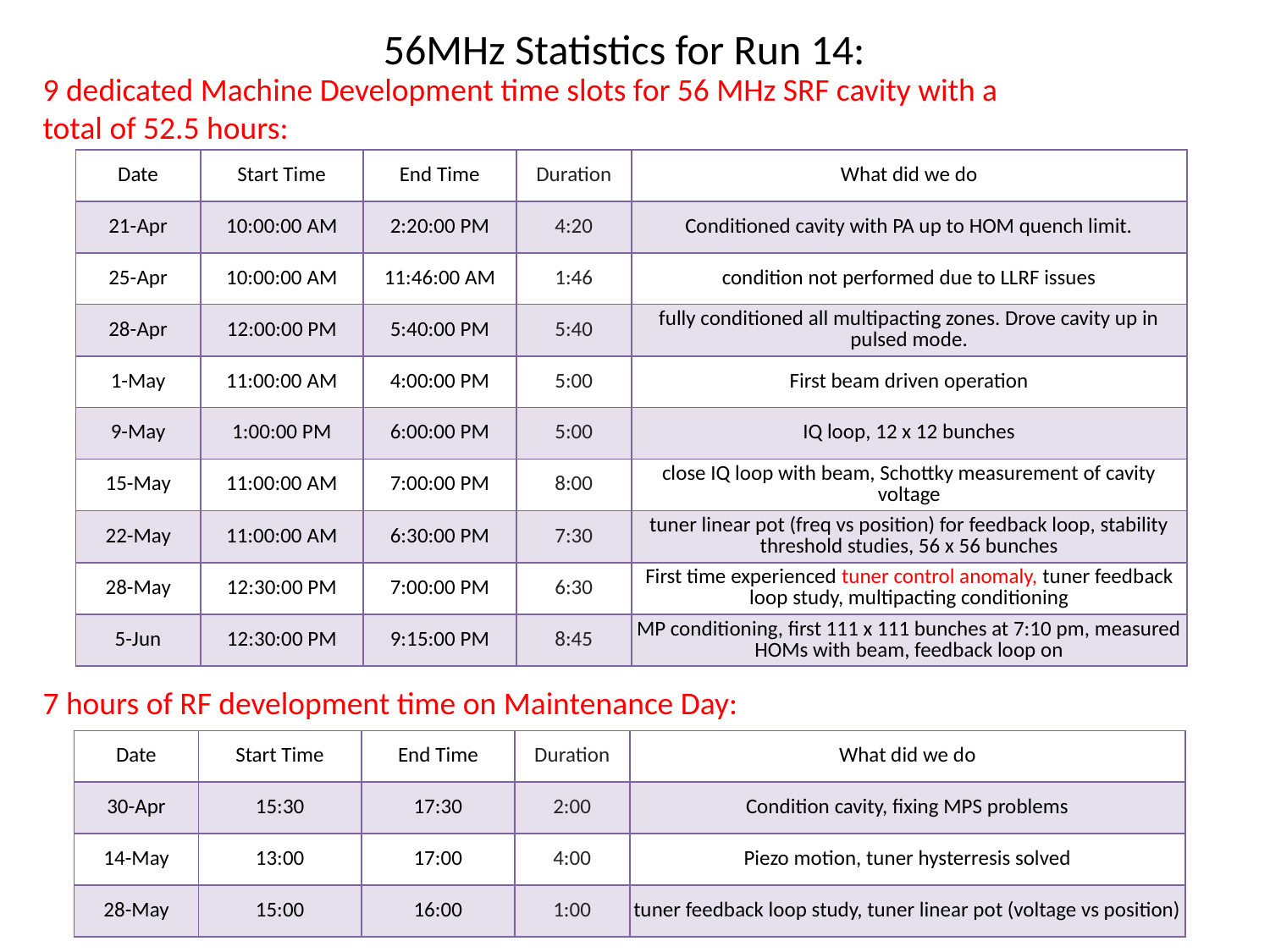

56MHz Statistics for Run 14:
9 dedicated Machine Development time slots for 56 MHz SRF cavity with a total of 52.5 hours:
| Date | Start Time | End Time | Duration | What did we do |
| --- | --- | --- | --- | --- |
| 21-Apr | 10:00:00 AM | 2:20:00 PM | 4:20 | Conditioned cavity with PA up to HOM quench limit. |
| 25-Apr | 10:00:00 AM | 11:46:00 AM | 1:46 | condition not performed due to LLRF issues |
| 28-Apr | 12:00:00 PM | 5:40:00 PM | 5:40 | fully conditioned all multipacting zones. Drove cavity up in pulsed mode. |
| 1-May | 11:00:00 AM | 4:00:00 PM | 5:00 | First beam driven operation |
| 9-May | 1:00:00 PM | 6:00:00 PM | 5:00 | IQ loop, 12 x 12 bunches |
| 15-May | 11:00:00 AM | 7:00:00 PM | 8:00 | close IQ loop with beam, Schottky measurement of cavity voltage |
| 22-May | 11:00:00 AM | 6:30:00 PM | 7:30 | tuner linear pot (freq vs position) for feedback loop, stability threshold studies, 56 x 56 bunches |
| 28-May | 12:30:00 PM | 7:00:00 PM | 6:30 | First time experienced tuner control anomaly, tuner feedback loop study, multipacting conditioning |
| 5-Jun | 12:30:00 PM | 9:15:00 PM | 8:45 | MP conditioning, first 111 x 111 bunches at 7:10 pm, measured HOMs with beam, feedback loop on |
7 hours of RF development time on Maintenance Day:
| Date | Start Time | End Time | Duration | What did we do |
| --- | --- | --- | --- | --- |
| 30-Apr | 15:30 | 17:30 | 2:00 | Condition cavity, fixing MPS problems |
| 14-May | 13:00 | 17:00 | 4:00 | Piezo motion, tuner hysterresis solved |
| 28-May | 15:00 | 16:00 | 1:00 | tuner feedback loop study, tuner linear pot (voltage vs position) |